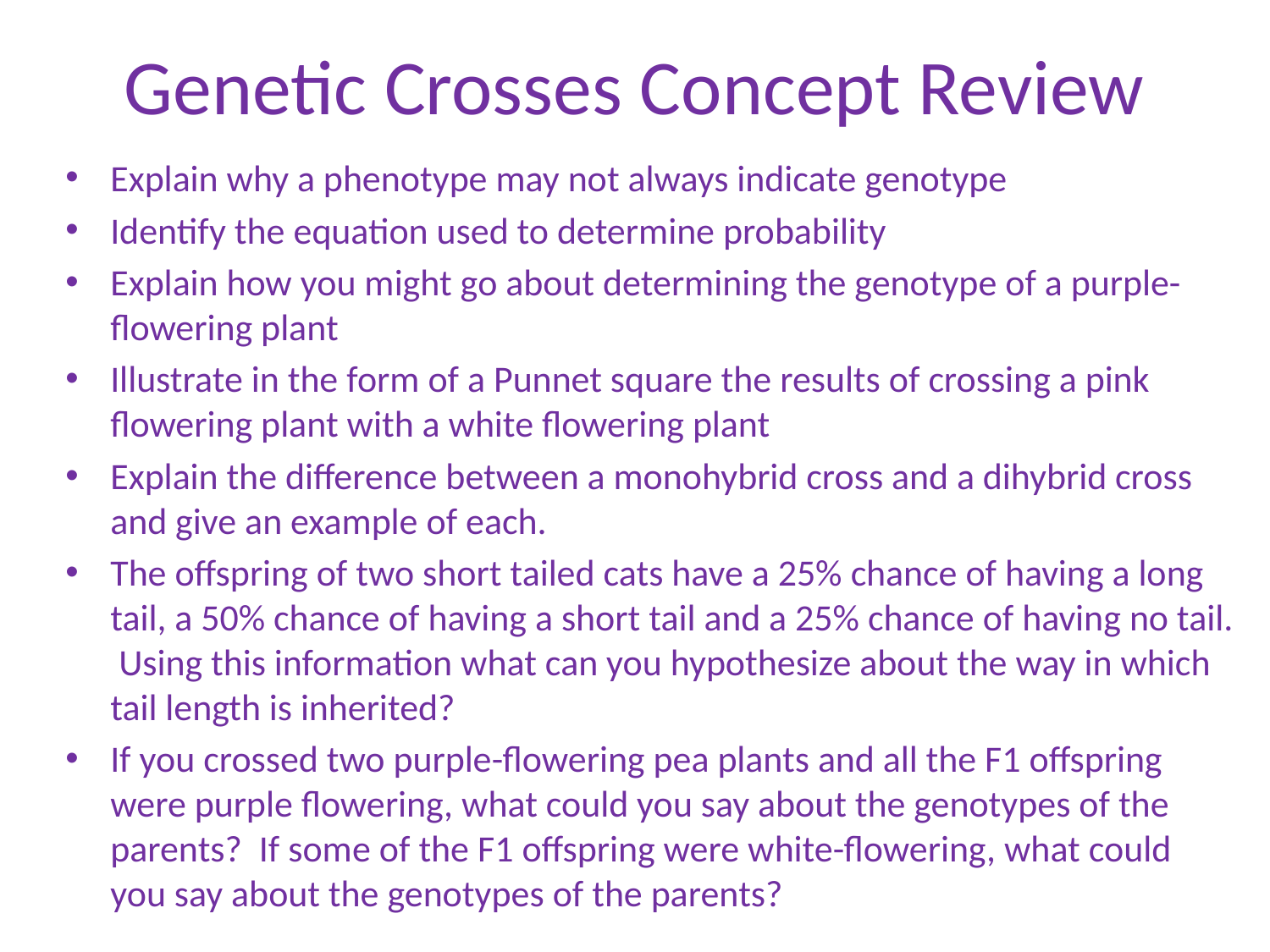

# Genetic Crosses Concept Review
Explain why a phenotype may not always indicate genotype
Identify the equation used to determine probability
Explain how you might go about determining the genotype of a purple-flowering plant
Illustrate in the form of a Punnet square the results of crossing a pink flowering plant with a white flowering plant
Explain the difference between a monohybrid cross and a dihybrid cross and give an example of each.
The offspring of two short tailed cats have a 25% chance of having a long tail, a 50% chance of having a short tail and a 25% chance of having no tail.  Using this information what can you hypothesize about the way in which tail length is inherited?
If you crossed two purple-flowering pea plants and all the F1 offspring were purple flowering, what could you say about the genotypes of the parents?  If some of the F1 offspring were white-flowering, what could you say about the genotypes of the parents?